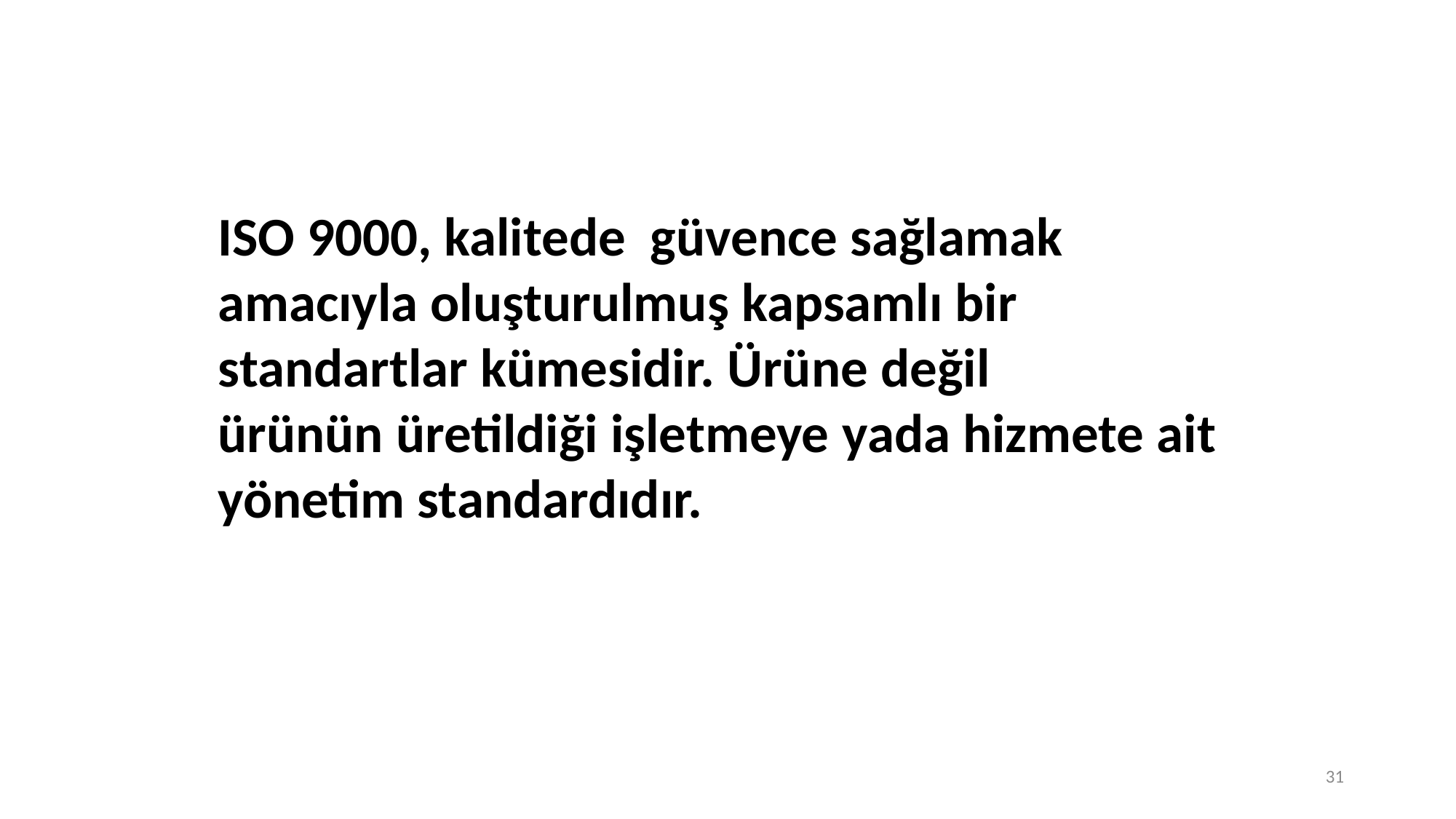

ISO 9000, kalitede  güvence sağlamak amacıyla oluşturulmuş kapsamlı bir standartlar kümesidir. Ürüne değil
ürünün üretildiği işletmeye yada hizmete ait yönetim standardıdır.
31